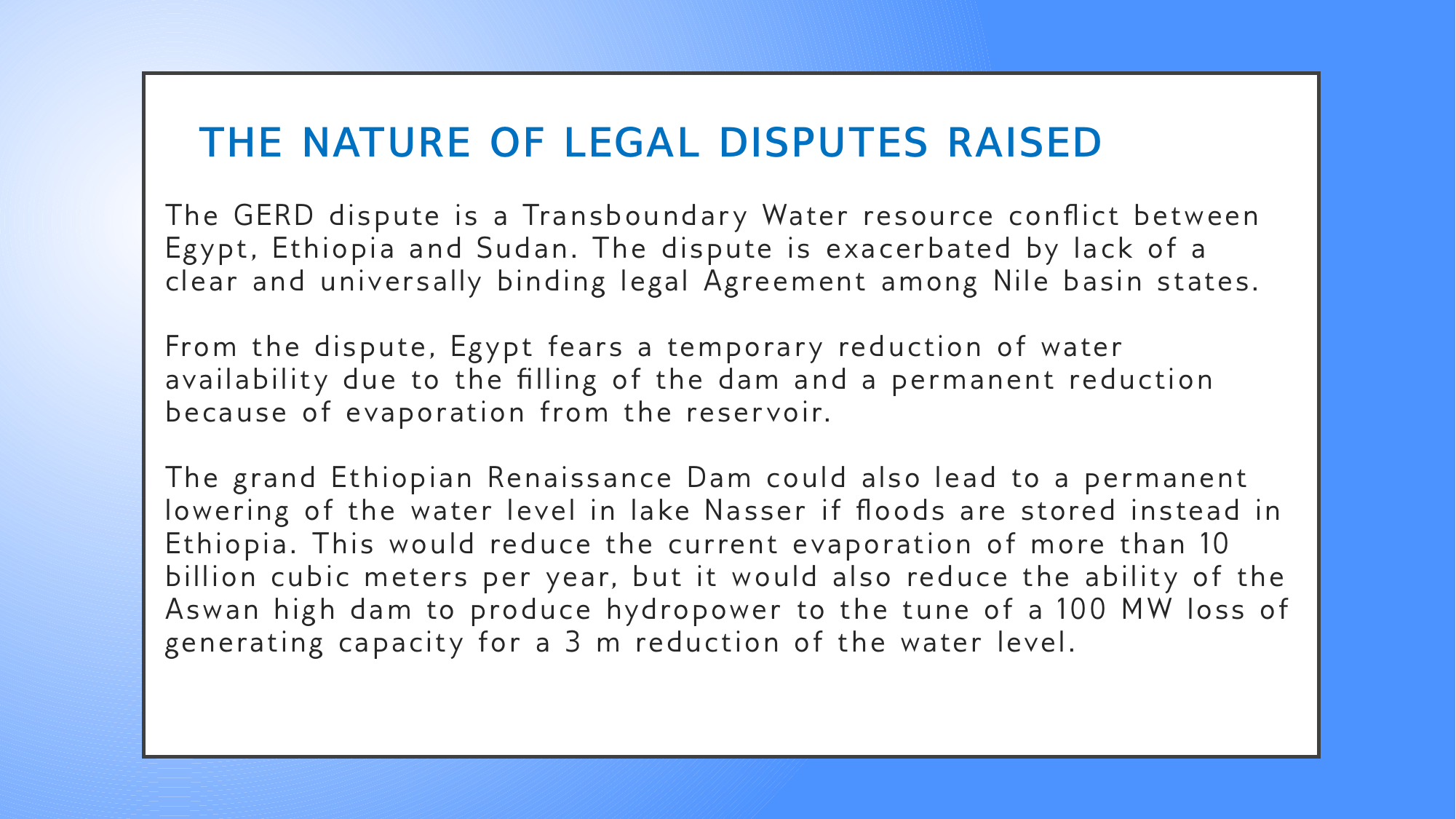

# THE NATURE OF LEGAL DISPUTES RAISED The GERD dispute is a Transboundary Water resource conflict between Egypt, Ethiopia and Sudan. The dispute is exacerbated by lack of a clear and universally binding legal Agreement among Nile basin states. From the dispute, Egypt fears a temporary reduction of water availability due to the filling of the dam and a permanent reduction because of evaporation from the reservoir. The grand Ethiopian Renaissance Dam could also lead to a permanent lowering of the water level in lake Nasser if floods are stored instead in Ethiopia. This would reduce the current evaporation of more than 10 billion cubic meters per year, but it would also reduce the ability of the Aswan high dam to produce hydropower to the tune of a 100 MW loss of generating capacity for a 3 m reduction of the water level.